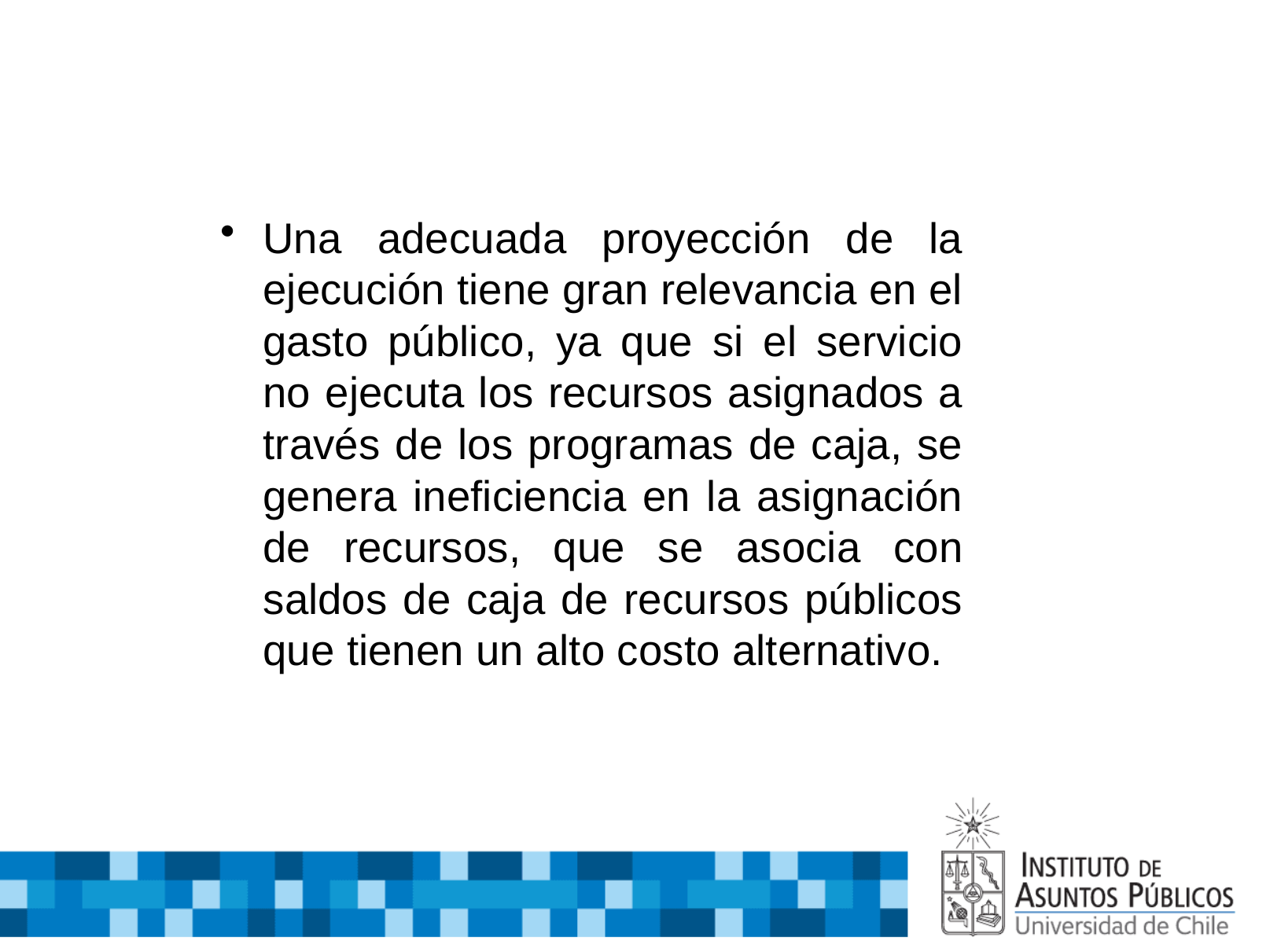

Una adecuada proyección de la ejecución tiene gran relevancia en el gasto público, ya que si el servicio no ejecuta los recursos asignados a través de los programas de caja, se genera ineficiencia en la asignación de recursos, que se asocia con saldos de caja de recursos públicos que tienen un alto costo alternativo.